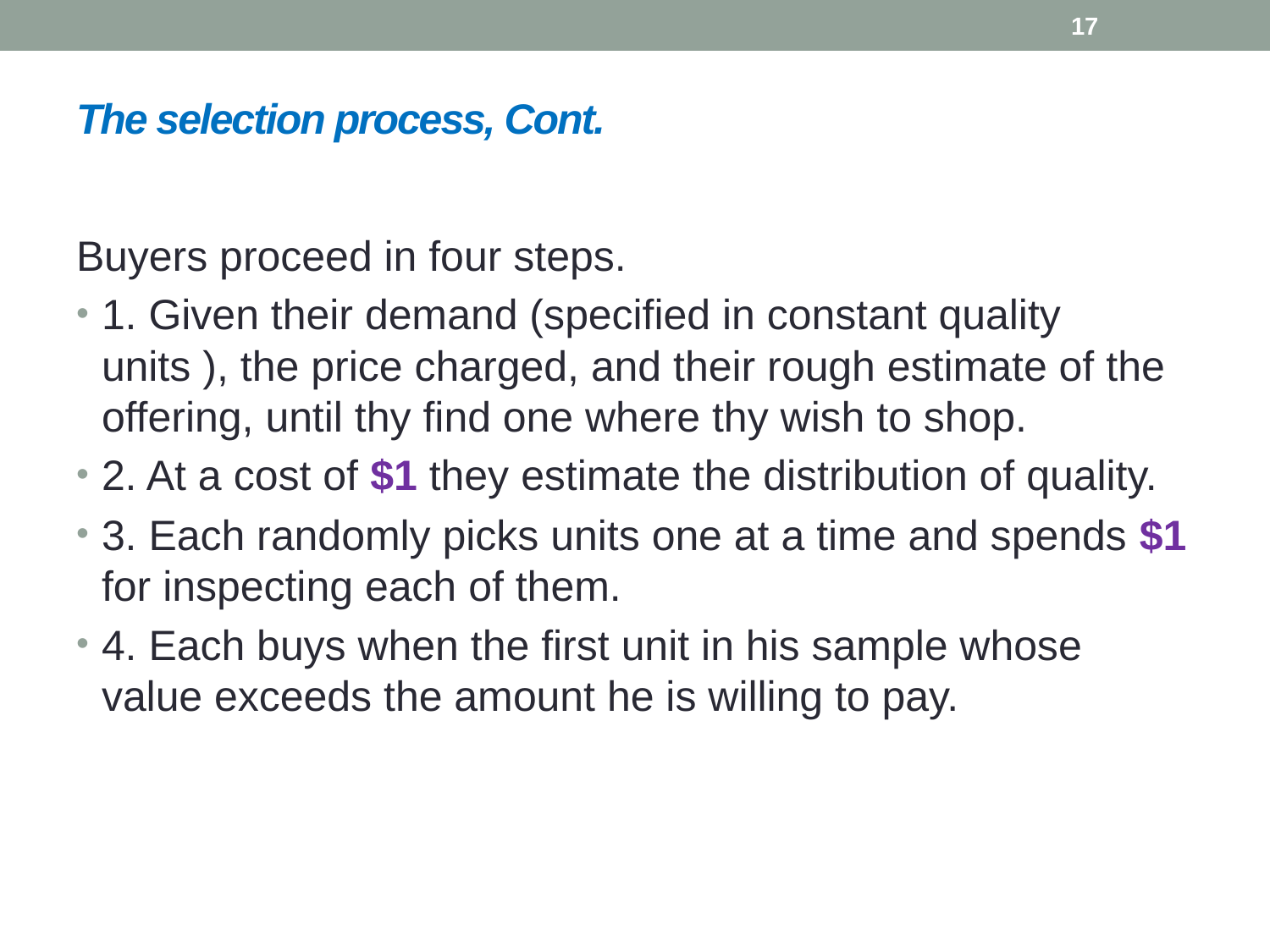

17
# The selection process, Cont.
Buyers proceed in four steps.
1. Given their demand (specified in constant quality units ), the price charged, and their rough estimate of the offering, until thy find one where thy wish to shop.
2. At a cost of $1 they estimate the distribution of quality.
3. Each randomly picks units one at a time and spends $1 for inspecting each of them.
4. Each buys when the first unit in his sample whose value exceeds the amount he is willing to pay.